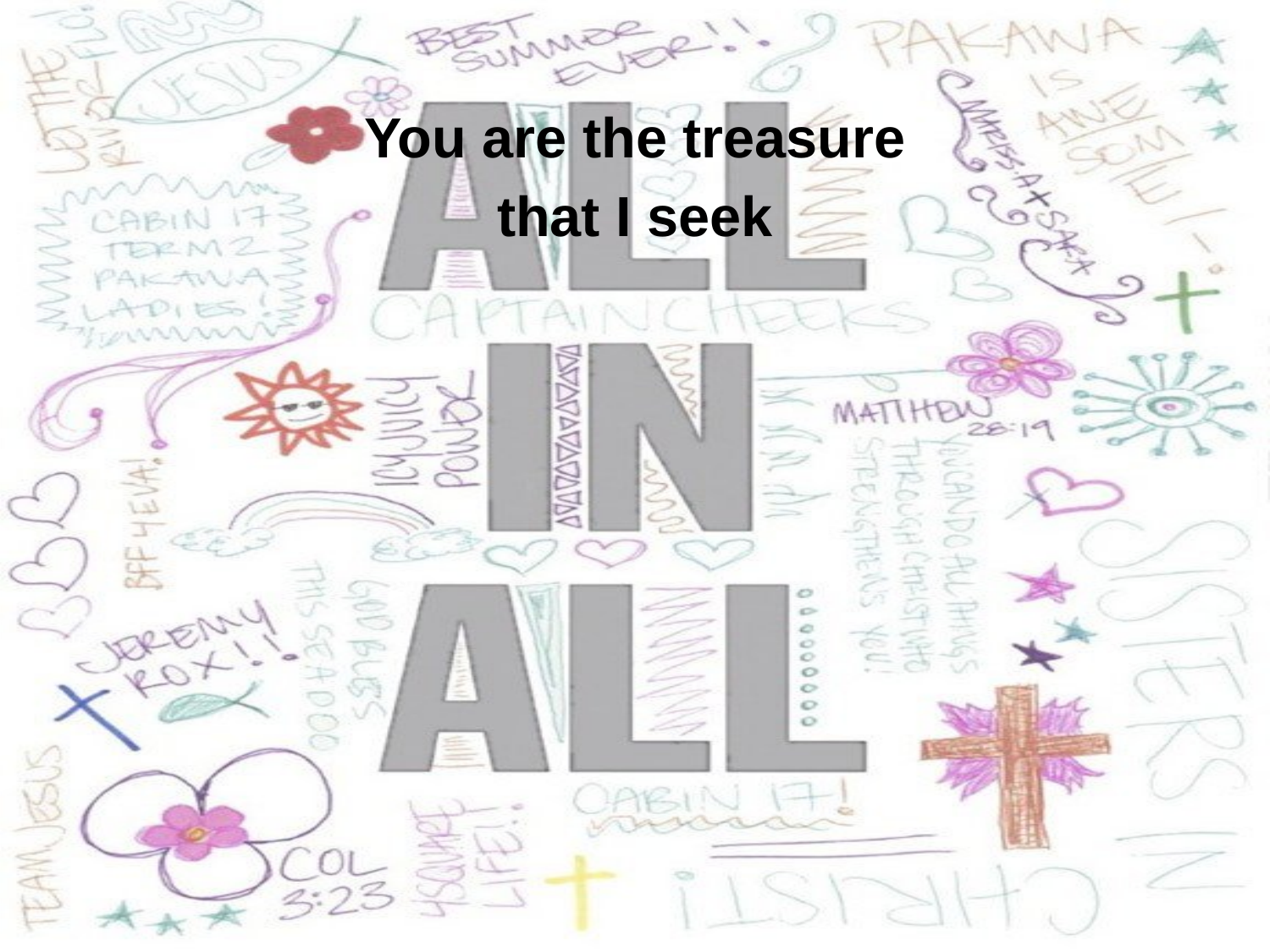

You are the treasure
that I seek